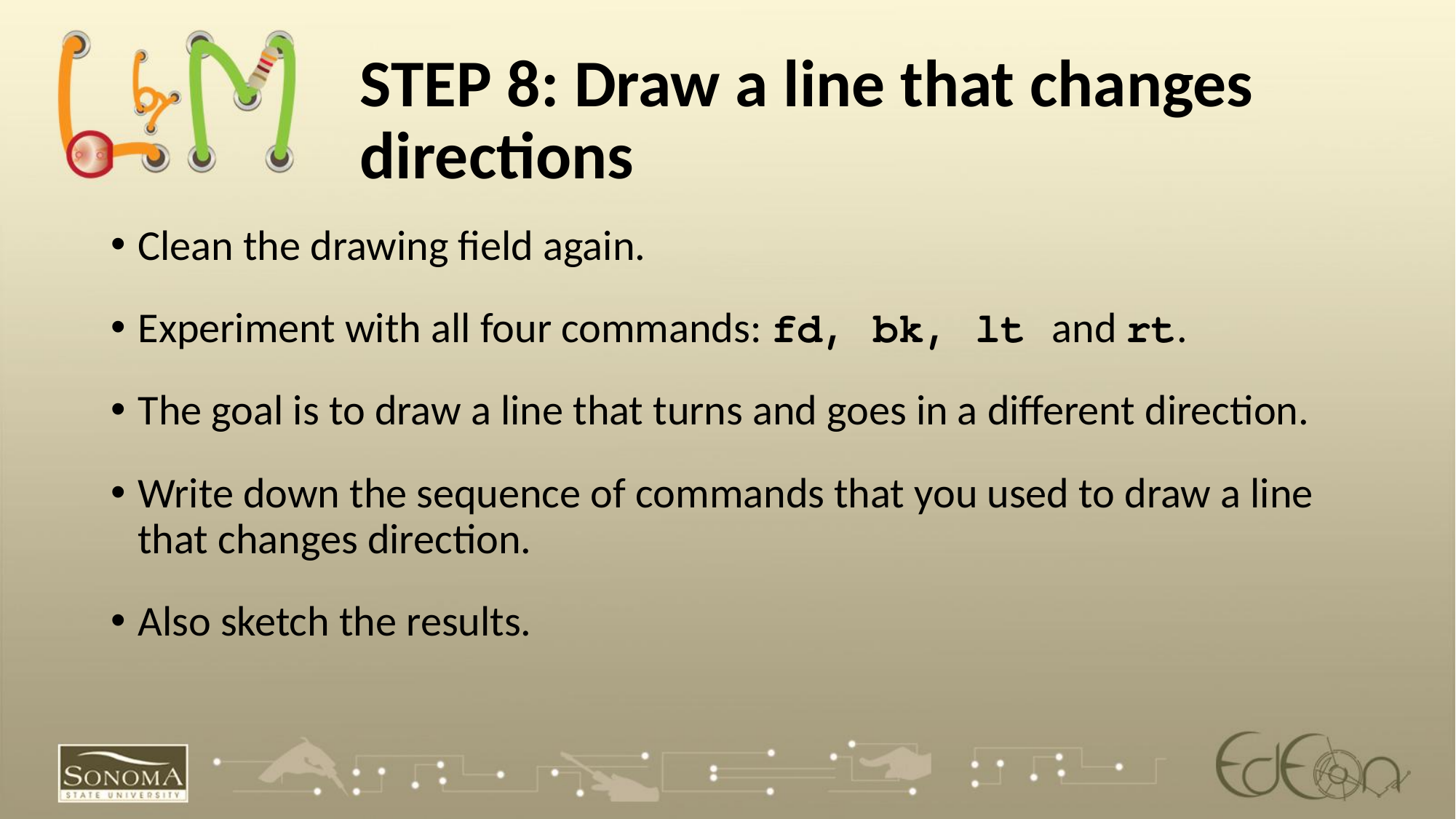

STEP 8: Draw a line that changes directions
Clean the drawing field again.
Experiment with all four commands: fd, bk, lt and rt.
The goal is to draw a line that turns and goes in a different direction.
Write down the sequence of commands that you used to draw a line that changes direction.
Also sketch the results.